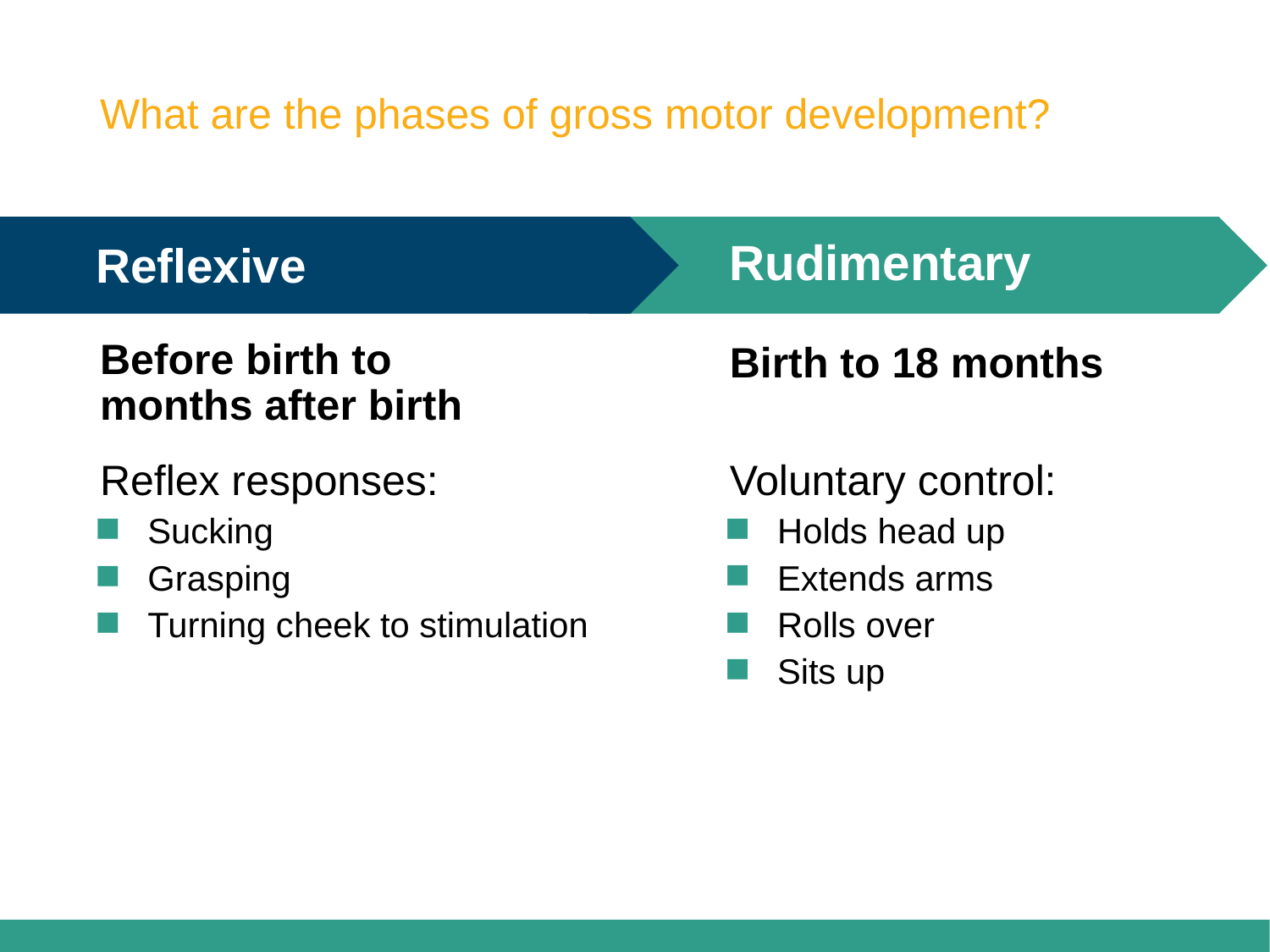

# What are the phases of gross motor development?

Rudimentary
Birth to 18 months
Voluntary control:
Holds head up
Extends arms
Rolls over
Sits up
Reflexive
Before birth to
months after birth
Reflex responses:
Sucking
Grasping
Turning cheek to stimulation